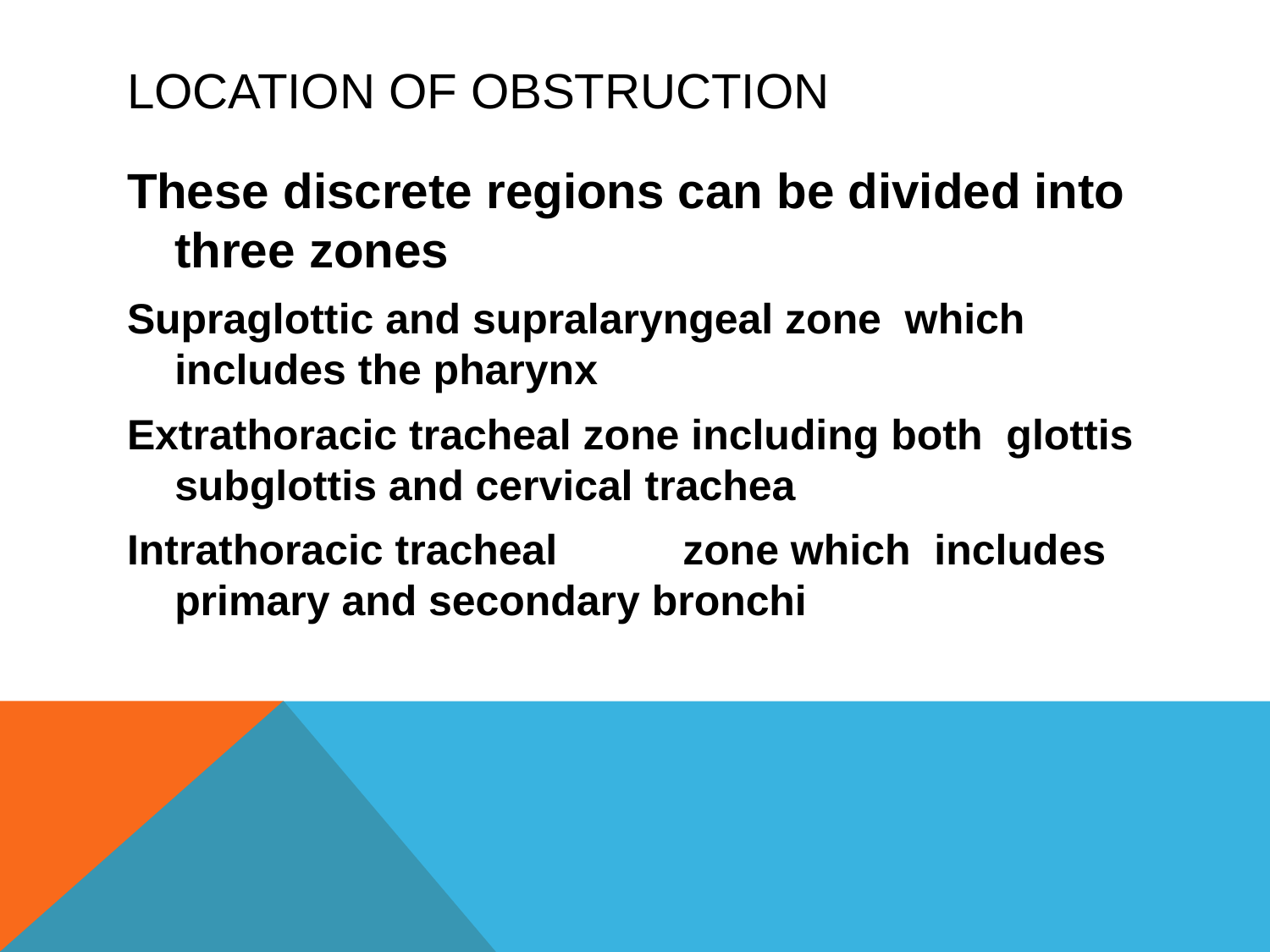

# Location of Obstruction
These discrete regions can be divided into  three zones
Supraglottic and supralaryngeal zone  which includes the pharynx
Extrathoracic tracheal zone including both  glottis subglottis and cervical trachea
Intrathoracic tracheal	zone which  includes primary and secondary bronchi